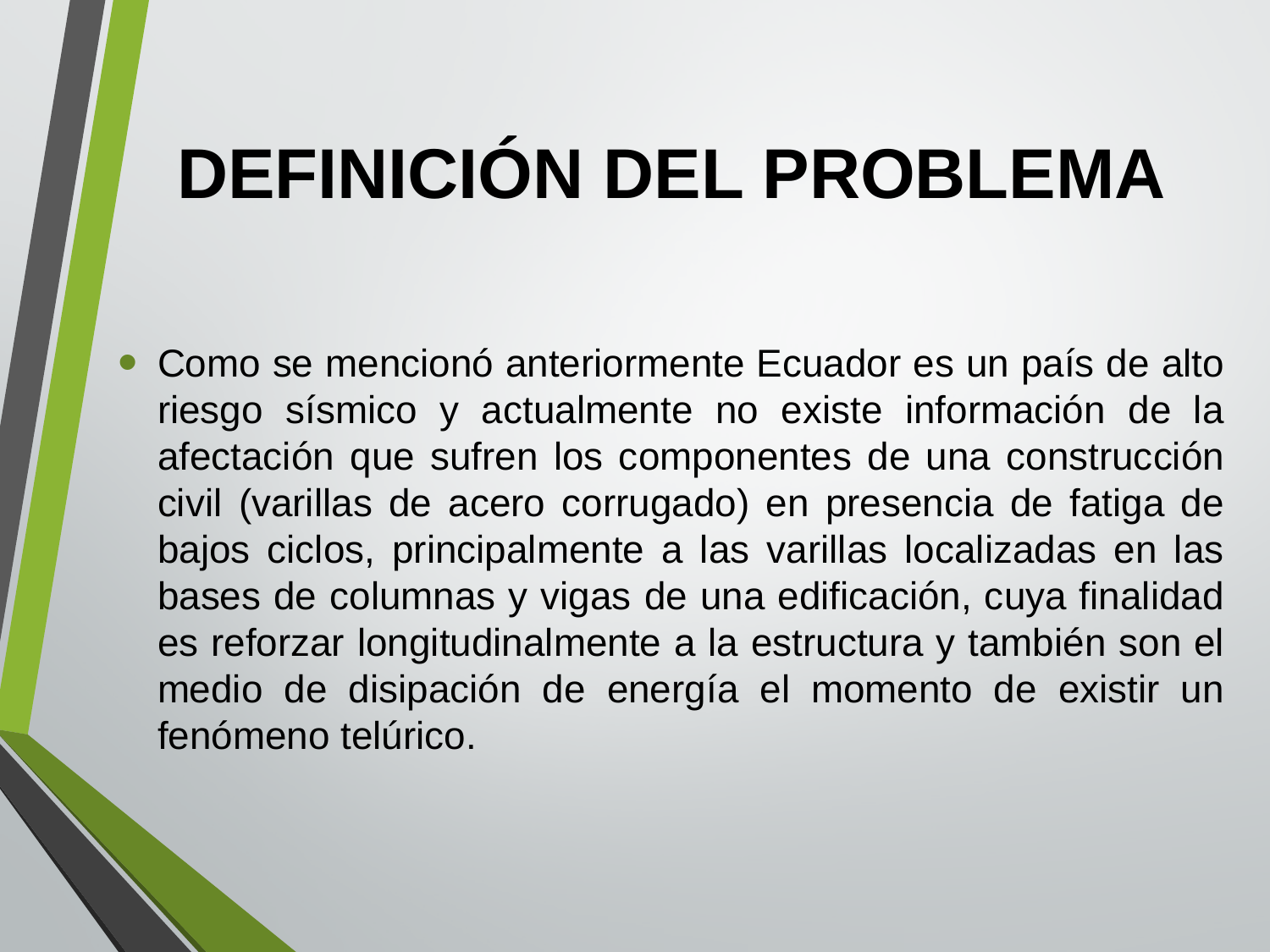

# DEFINICIÓN DEL PROBLEMA
Como se mencionó anteriormente Ecuador es un país de alto riesgo sísmico y actualmente no existe información de la afectación que sufren los componentes de una construcción civil (varillas de acero corrugado) en presencia de fatiga de bajos ciclos, principalmente a las varillas localizadas en las bases de columnas y vigas de una edificación, cuya finalidad es reforzar longitudinalmente a la estructura y también son el medio de disipación de energía el momento de existir un fenómeno telúrico.